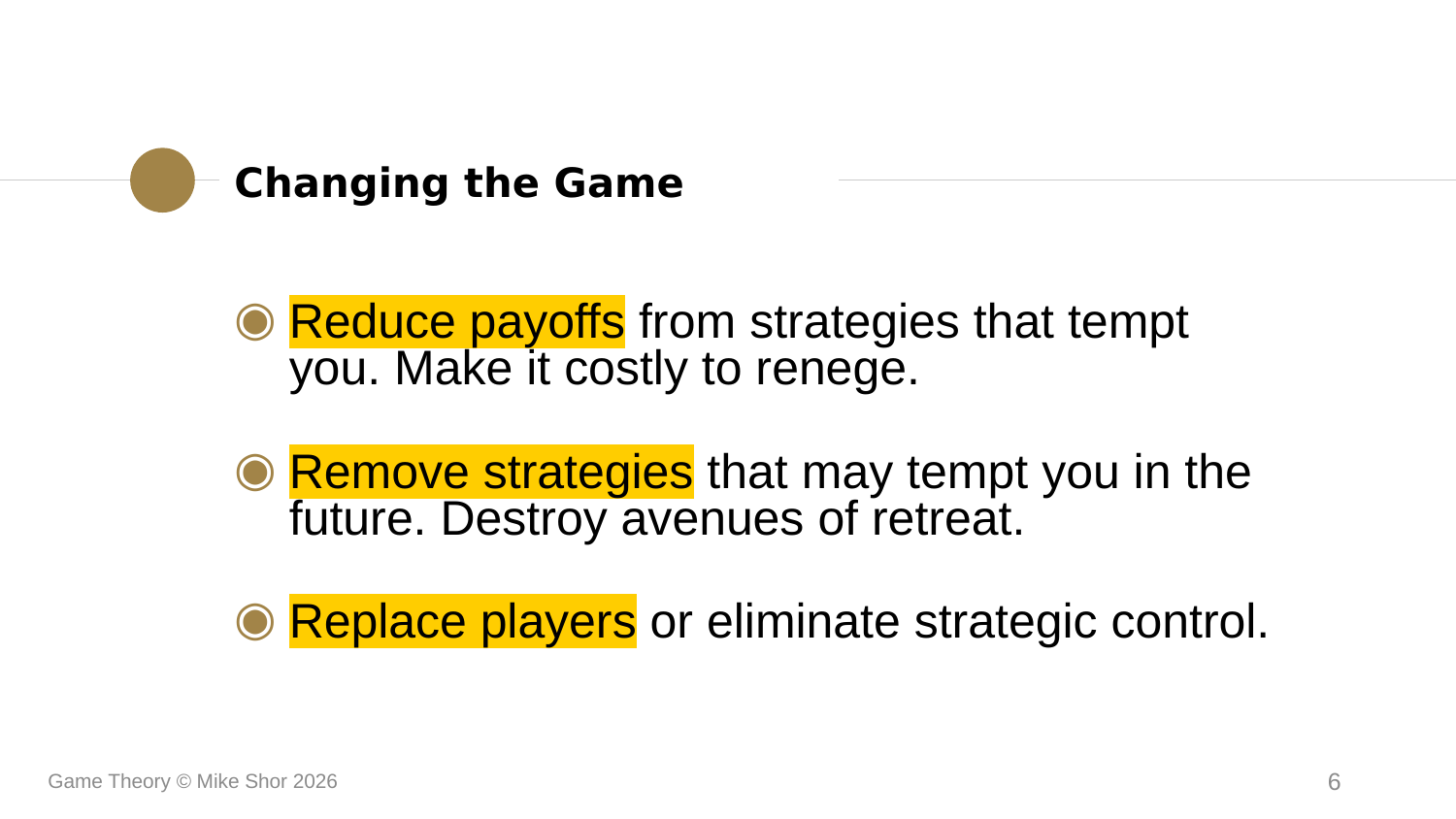

Changing the Game

Reduce payoffs from strategies that tempt you. Make it costly to renege.

Remove strategies that may tempt you in the future. Destroy avenues of retreat.

Replace players or eliminate strategic control.

Game Theory © Mike Shor 2026
6